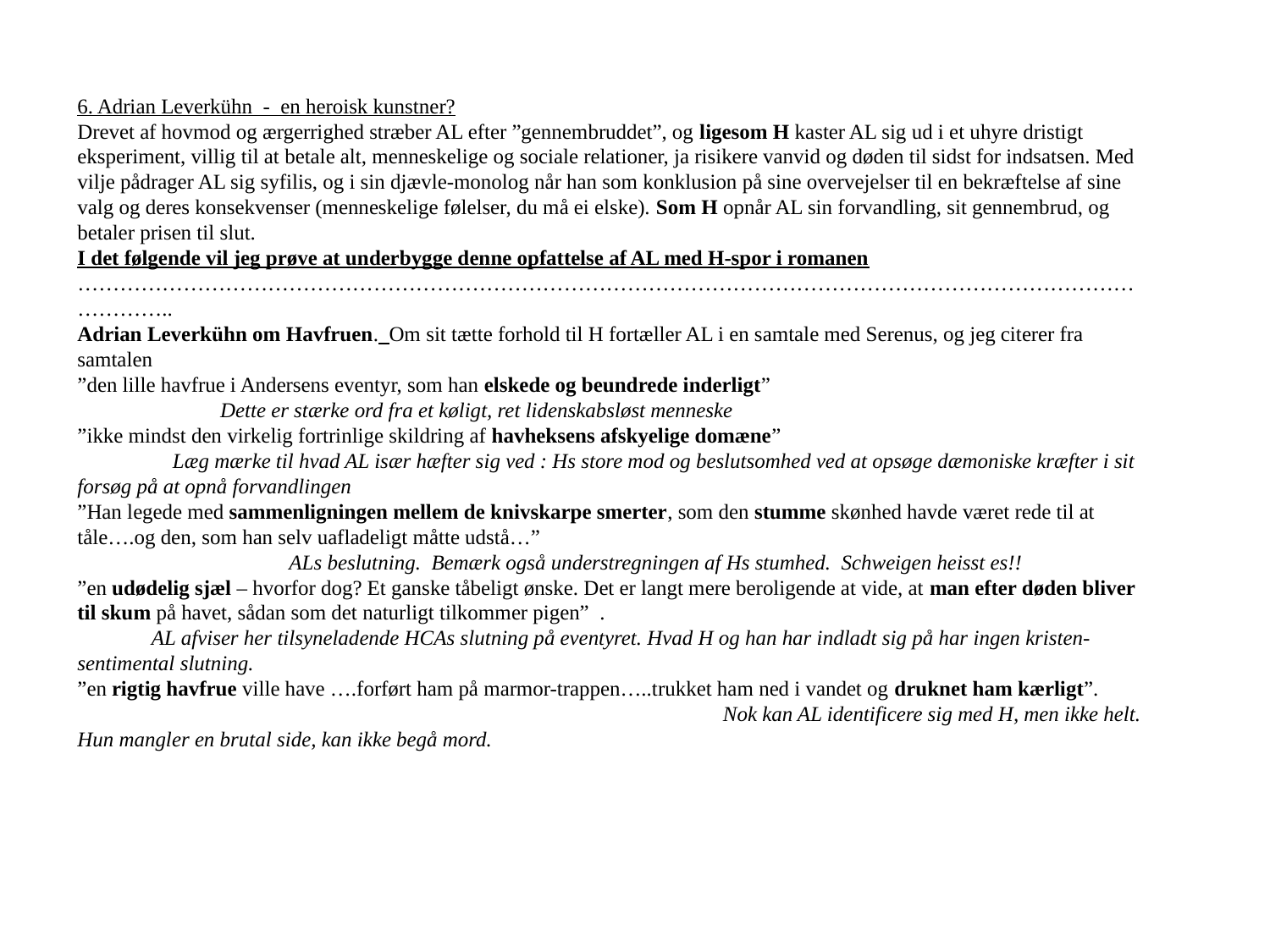

6. Adrian Leverkühn  -  en heroisk kunstner?
Drevet af hovmod og ærgerrighed stræber AL efter ”gennembruddet”, og ligesom H kaster AL sig ud i et uhyre dristigt eksperiment, villig til at betale alt, menneskelige og sociale relationer, ja risikere vanvid og døden til sidst for indsatsen. Med vilje pådrager AL sig syfilis, og i sin djævle-monolog når han som konklusion på sine overvejelser til en bekræftelse af sine valg og deres konsekvenser (menneskelige følelser, du må ei elske). Som H opnår AL sin forvandling, sit gennembrud, og betaler prisen til slut.
I det følgende vil jeg prøve at underbygge denne opfattelse af AL med H-spor i romanen
………………………………………………………………………………………………………………………………………………..
Adrian Leverkühn om Havfruen.  Om sit tætte forhold til H fortæller AL i en samtale med Serenus, og jeg citerer fra samtalen
”den lille havfrue i Andersens eventyr, som han elskede og beundrede inderligt”                                                                                                  Dette er stærke ord fra et køligt, ret lidenskabsløst menneske
”ikke mindst den virkelig fortrinlige skildring af havheksens afskyelige domæne”                                                                                       Læg mærke til hvad AL især hæfter sig ved : Hs store mod og beslutsomhed ved at opsøge dæmoniske kræfter i sit forsøg på at opnå forvandlingen
”Han legede med sammenligningen mellem de knivskarpe smerter, som den stumme skønhed havde været rede til at tåle….og den, som han selv uafladeligt måtte udstå…”                                                                                                                                                          ALs beslutning.  Bemærk også understregningen af Hs stumhed.  Schweigen heisst es!!
”en udødelig sjæl – hvorfor dog? Et ganske tåbeligt ønske. Det er langt mere beroligende at vide, at man efter døden bliver til skum på havet, sådan som det naturligt tilkommer pigen”  .                                                                                                                    AL afviser her tilsyneladende HCAs slutning på eventyret. Hvad H og han har indladt sig på har ingen kristen-sentimental slutning.
”en rigtig havfrue ville have ….forført ham på marmor-trappen…..trukket ham ned i vandet og druknet ham kærligt”.                                                                                                                                   Nok kan AL identificere sig med H, men ikke helt. Hun mangler en brutal side, kan ikke begå mord.